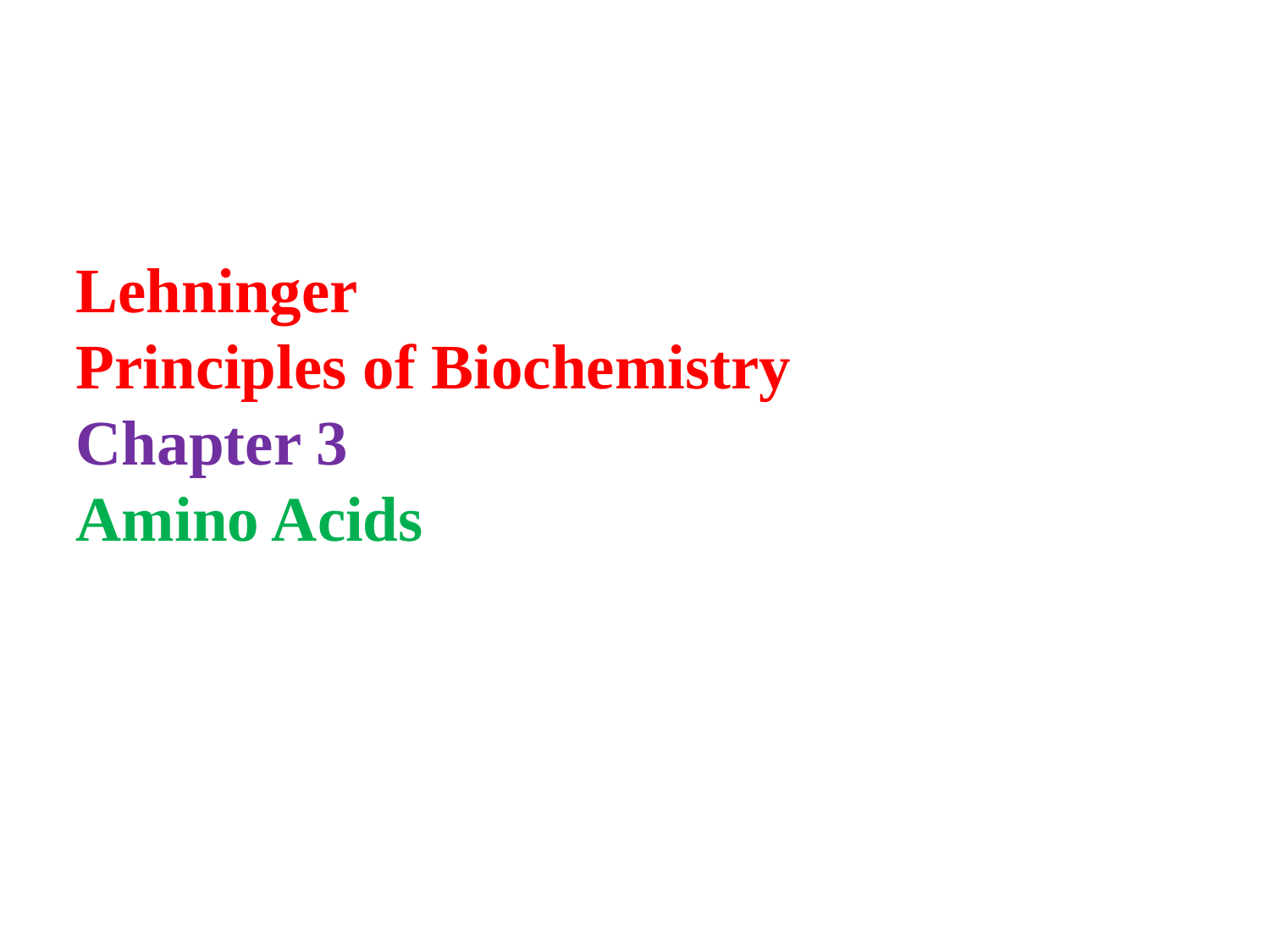

Lehninger
Principles of Biochemistry
Chapter 3
Amino Acids